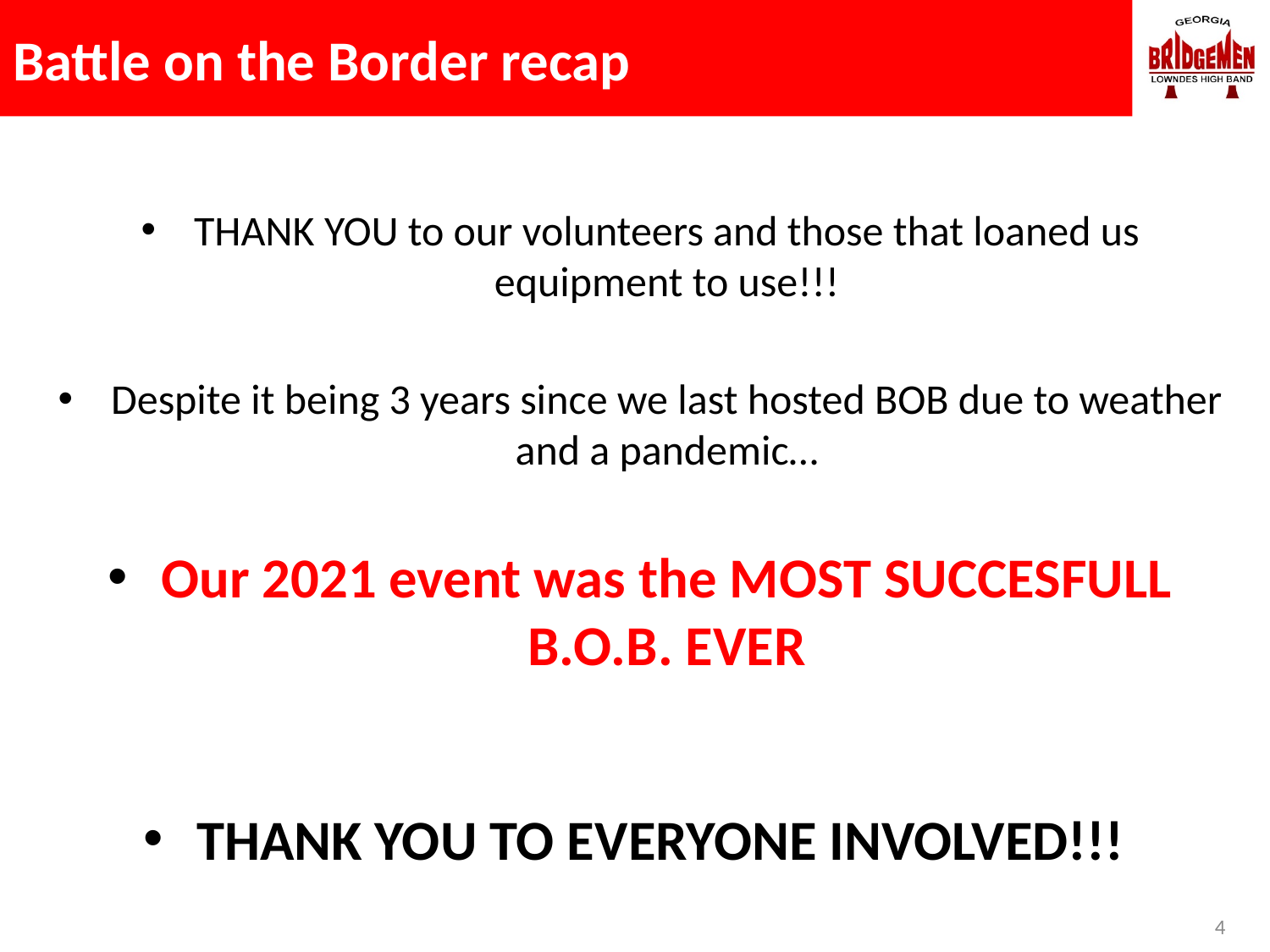

# Battle on the Border recap

THANK YOU to our volunteers and those that loaned us equipment to use!!!

Despite it being 3 years since we last hosted BOB due to weather and a pandemic…

Our 2021 event was the MOST SUCCESFULL B.O.B. EVER

THANK YOU TO EVERYONE INVOLVED!!!
4